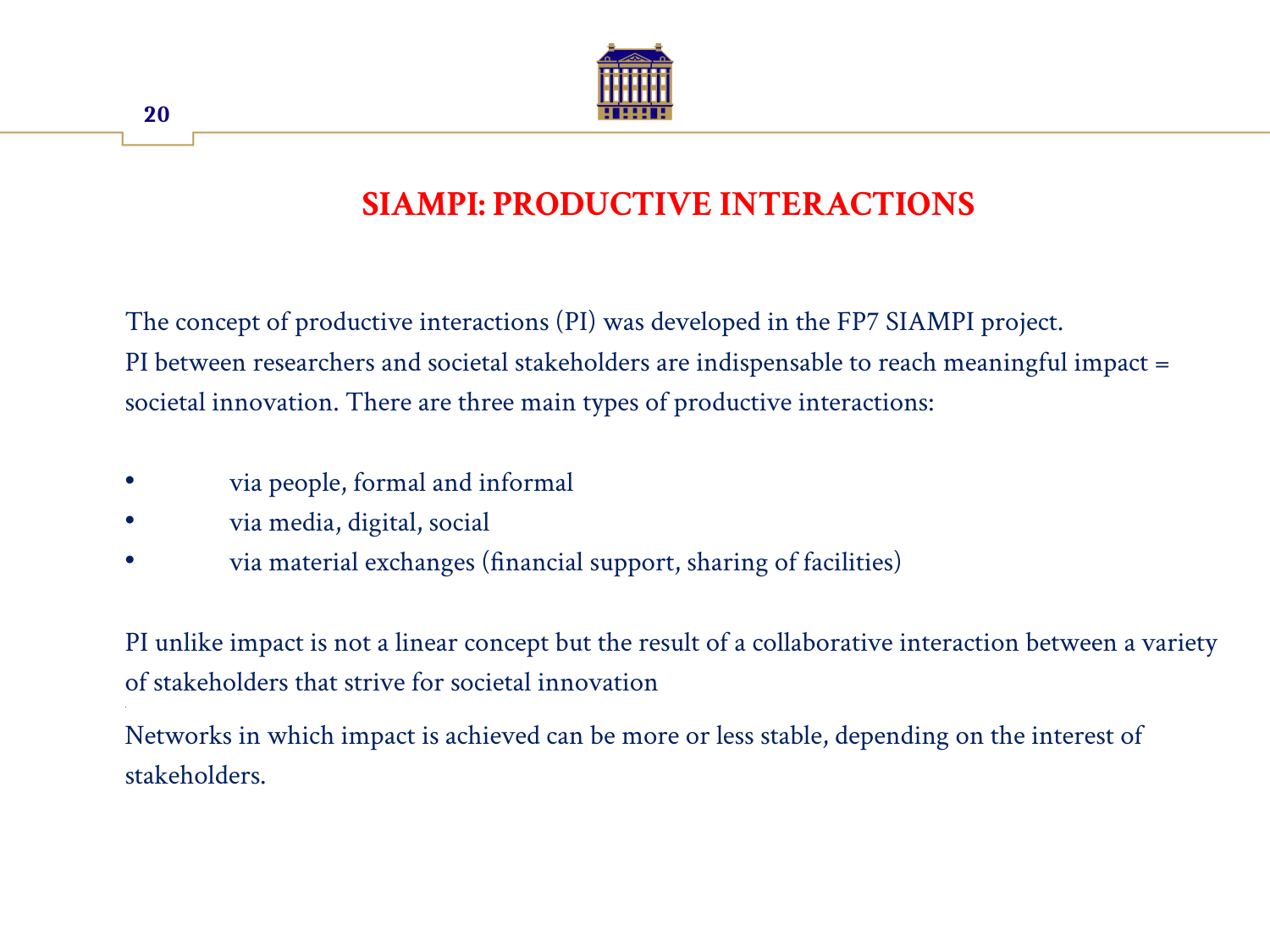

20
# Siampi: Productive interactions
The concept of productive interactions (PI) was developed in the FP7 SIAMPI project.
PI between researchers and societal stakeholders are indispensable to reach meaningful impact = societal innovation. There are three main types of productive interactions:

via people, formal and informal
via media, digital, social
via material exchanges (financial support, sharing of facilities)

PI unlike impact is not a linear concept but the result of a collaborative interaction between a variety of stakeholders that strive for societal innovation
.
Networks in which impact is achieved can be more or less stable, depending on the interest of stakeholders.